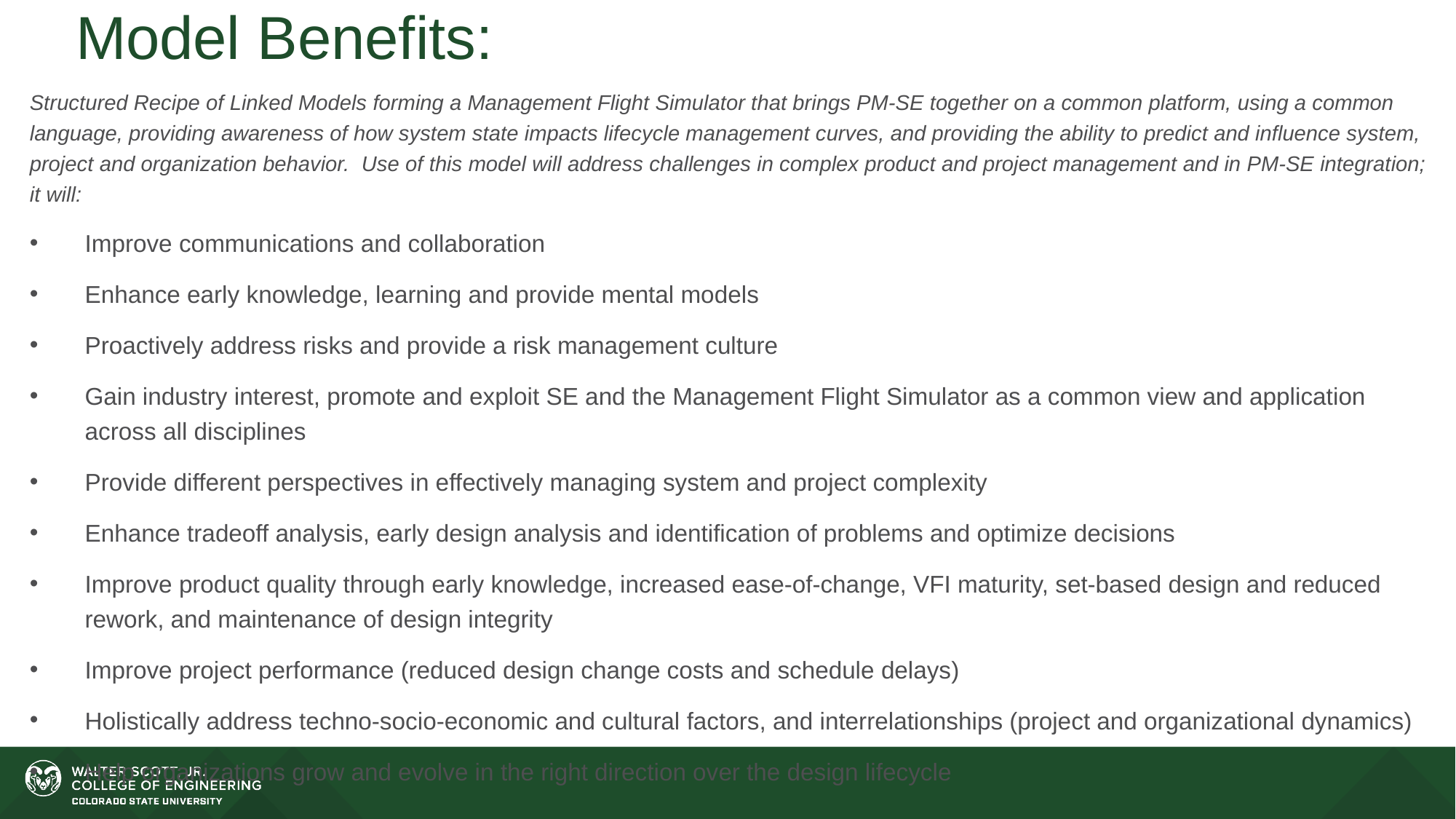

# Model Benefits:
Structured Recipe of Linked Models forming a Management Flight Simulator that brings PM-SE together on a common platform, using a common language, providing awareness of how system state impacts lifecycle management curves, and providing the ability to predict and influence system, project and organization behavior.  Use of this model will address challenges in complex product and project management and in PM-SE integration; it will:
Improve communications and collaboration
Enhance early knowledge, learning and provide mental models
Proactively address risks and provide a risk management culture
Gain industry interest, promote and exploit SE and the Management Flight Simulator as a common view and application across all disciplines
Provide different perspectives in effectively managing system and project complexity
Enhance tradeoff analysis, early design analysis and identification of problems and optimize decisions
Improve product quality through early knowledge, increased ease-of-change, VFI maturity, set-based design and reduced rework, and maintenance of design integrity
Improve project performance (reduced design change costs and schedule delays)
Holistically address techno-socio-economic and cultural factors, and interrelationships (project and organizational dynamics)
Help organizations grow and evolve in the right direction over the design lifecycle